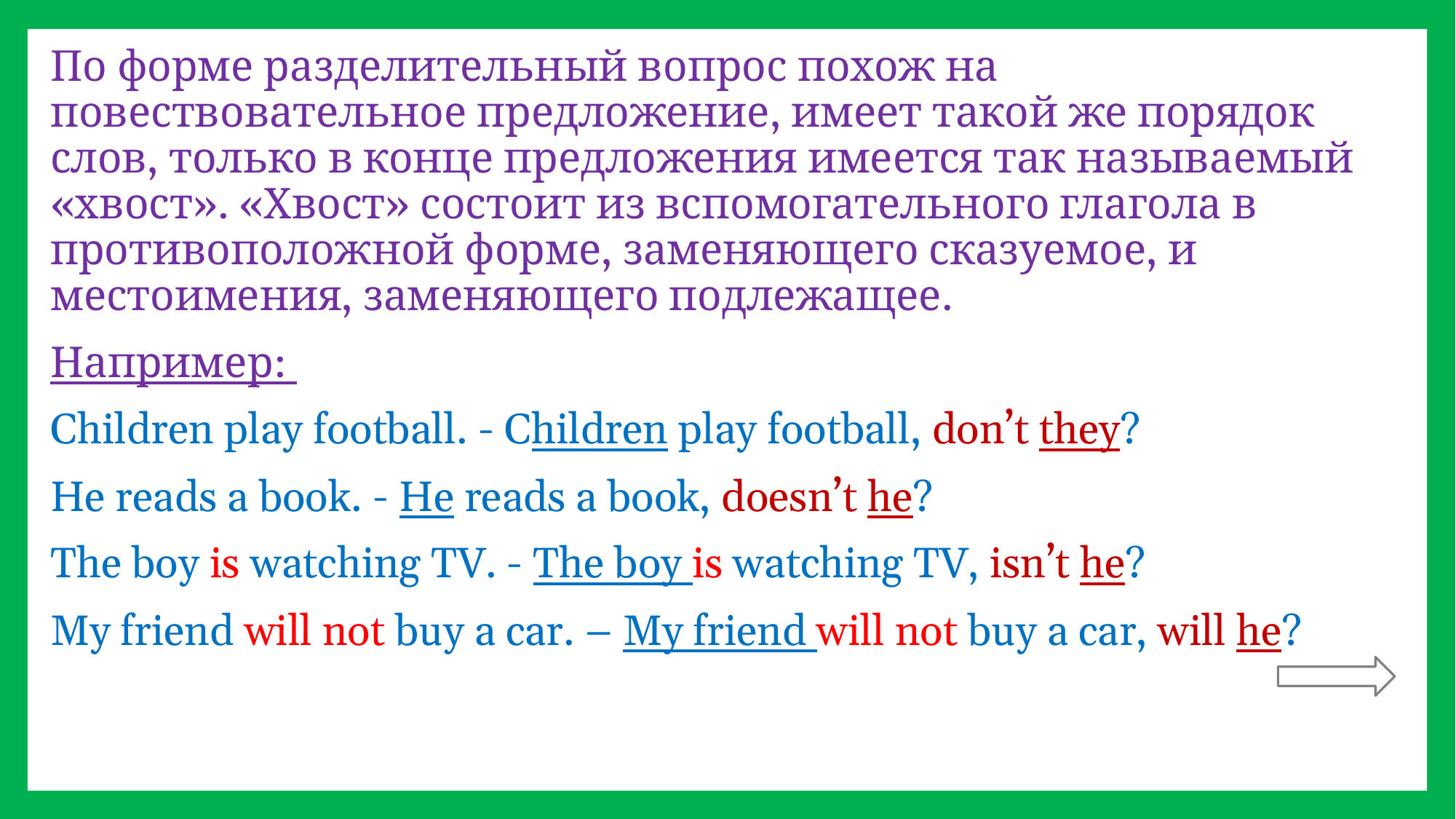

По форме разделительный вопрос похож на повествовательное предложение, имеет такой же порядок слов, только в конце предложения имеется так называемый «хвост». «Хвост» состоит из вспомогательного глагола в противоположной форме, заменяющего сказуемое, и местоимения, заменяющего подлежащее.
Например:
Children play football. - Children play football, don’t they?
He reads a book. - He reads a book, doesn’t he?
The boy is watching TV. - The boy is watching TV, isn’t he?
My friend will not buy a car. – My friend will not buy a car, will he?